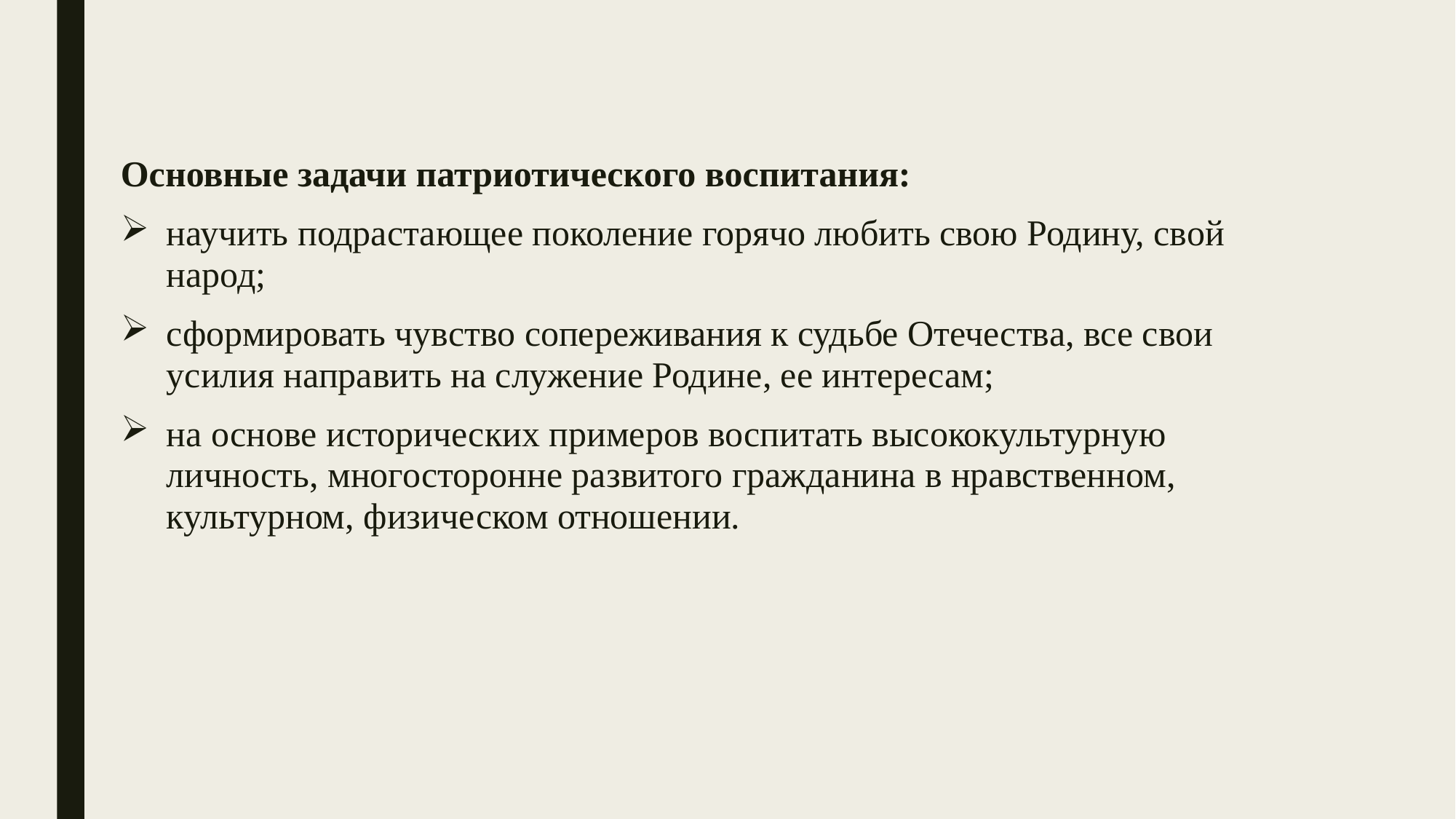

Основные задачи патриотического воспитания:
научить подрастающее поколение горячо любить свою Родину, свой народ;
сформировать чувство сопереживания к судьбе Отечества, все свои усилия направить на служение Родине, ее интересам;
на основе исторических примеров воспитать высококультурную личность, многосторонне развитого гражданина в нравственном, культурном, физическом отношении.